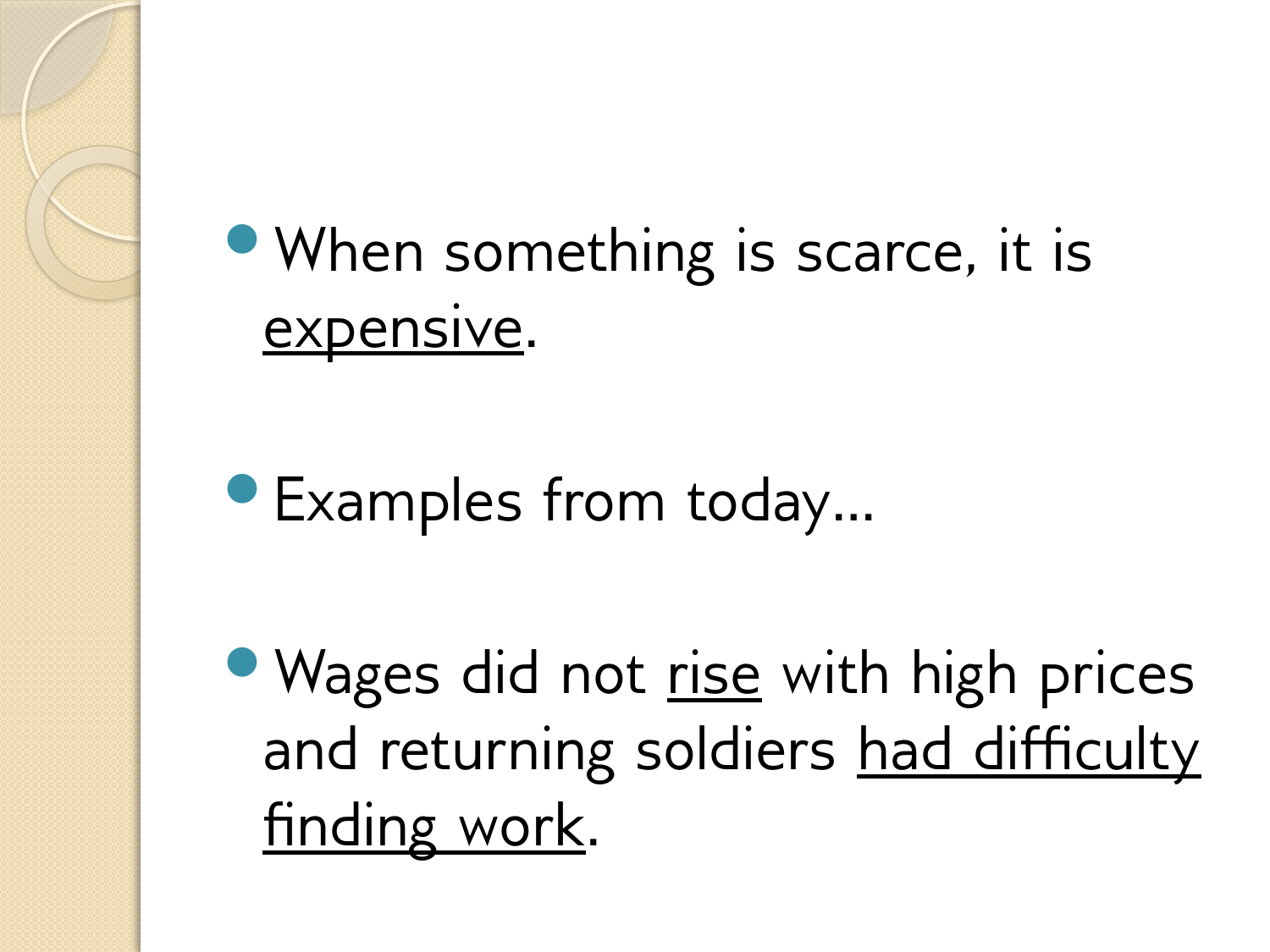

#
When something is scarce, it is expensive.

Examples from today…

Wages did not rise with high prices and returning soldiers had difficulty finding work.